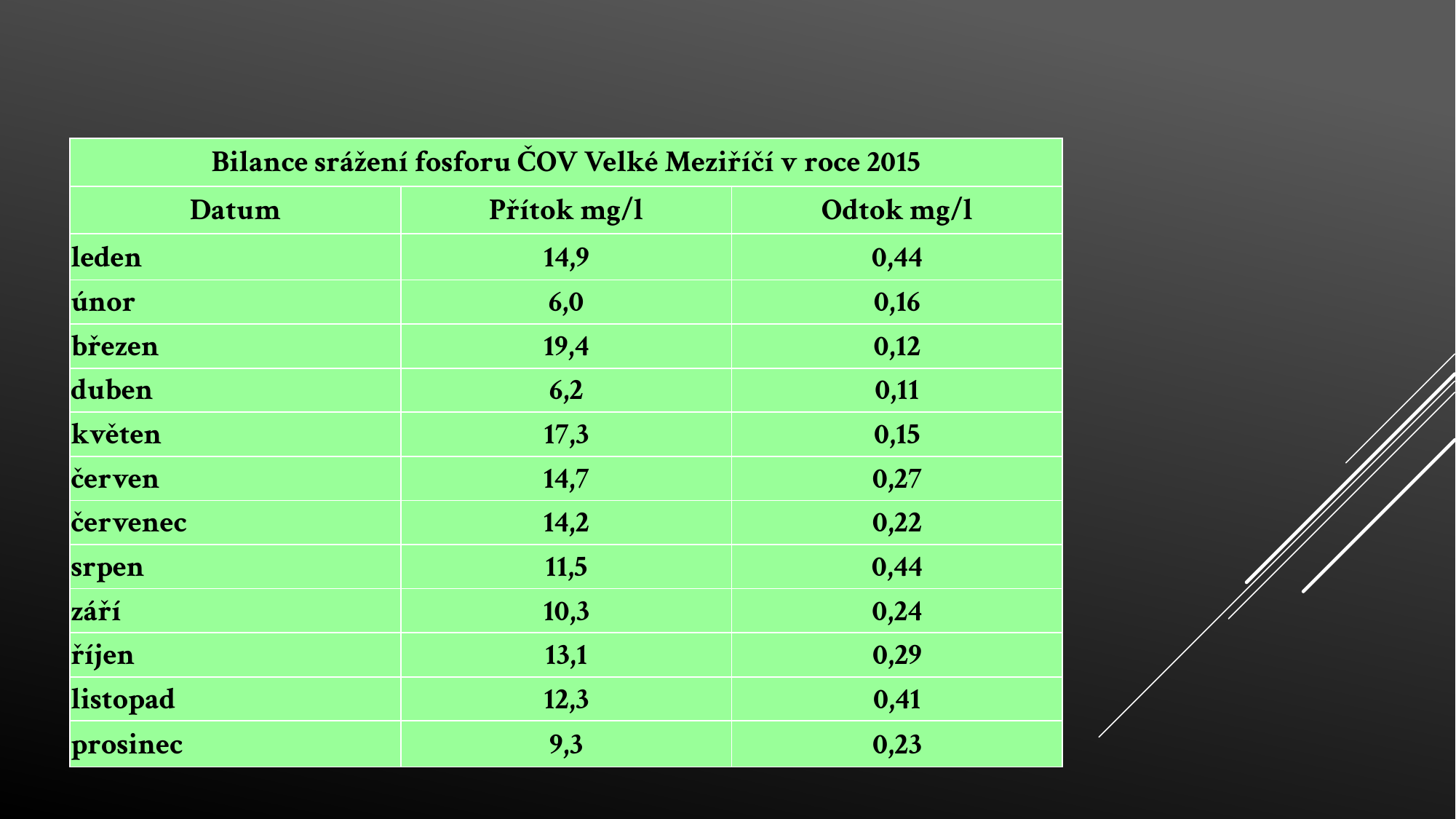

| Bilance srážení fosforu ČOV Velké Meziříčí v roce 2015 |  |  |
| --- | --- | --- |
| Datum | Přítok mg/l | Odtok mg/l |
| leden | 14,9 | 0,44 |
| únor | 6,0 | 0,16 |
| březen | 19,4 | 0,12 |
| duben | 6,2 | 0,11 |
| květen | 17,3 | 0,15 |
| červen | 14,7 | 0,27 |
| červenec | 14,2 | 0,22 |
| srpen | 11,5 | 0,44 |
| září | 10,3 | 0,24 |
| říjen | 13,1 | 0,29 |
| listopad | 12,3 | 0,41 |
| prosinec | 9,3 | 0,23 |